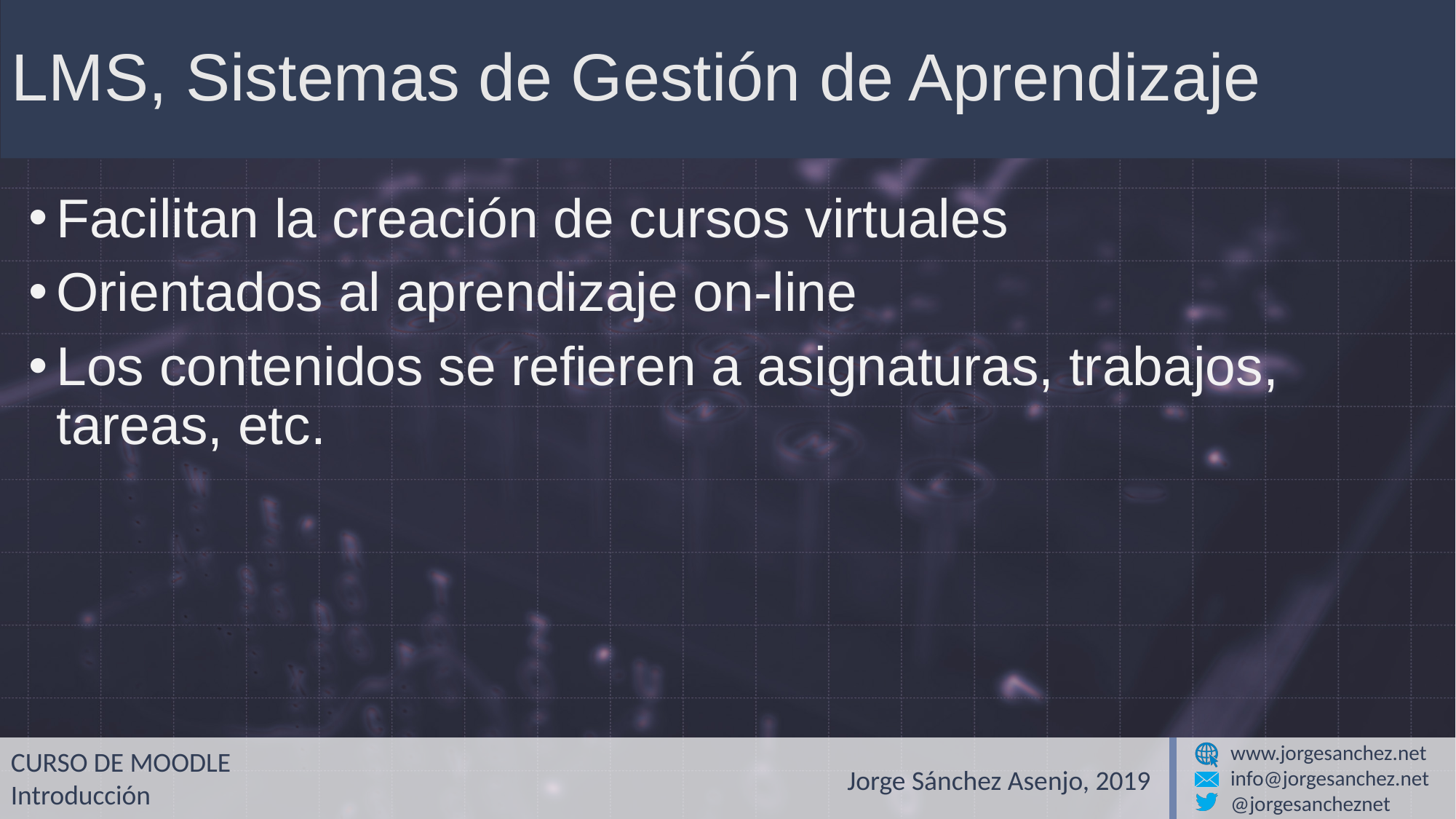

# LMS, Sistemas de Gestión de Aprendizaje
Facilitan la creación de cursos virtuales
Orientados al aprendizaje on-line
Los contenidos se refieren a asignaturas, trabajos, tareas, etc.